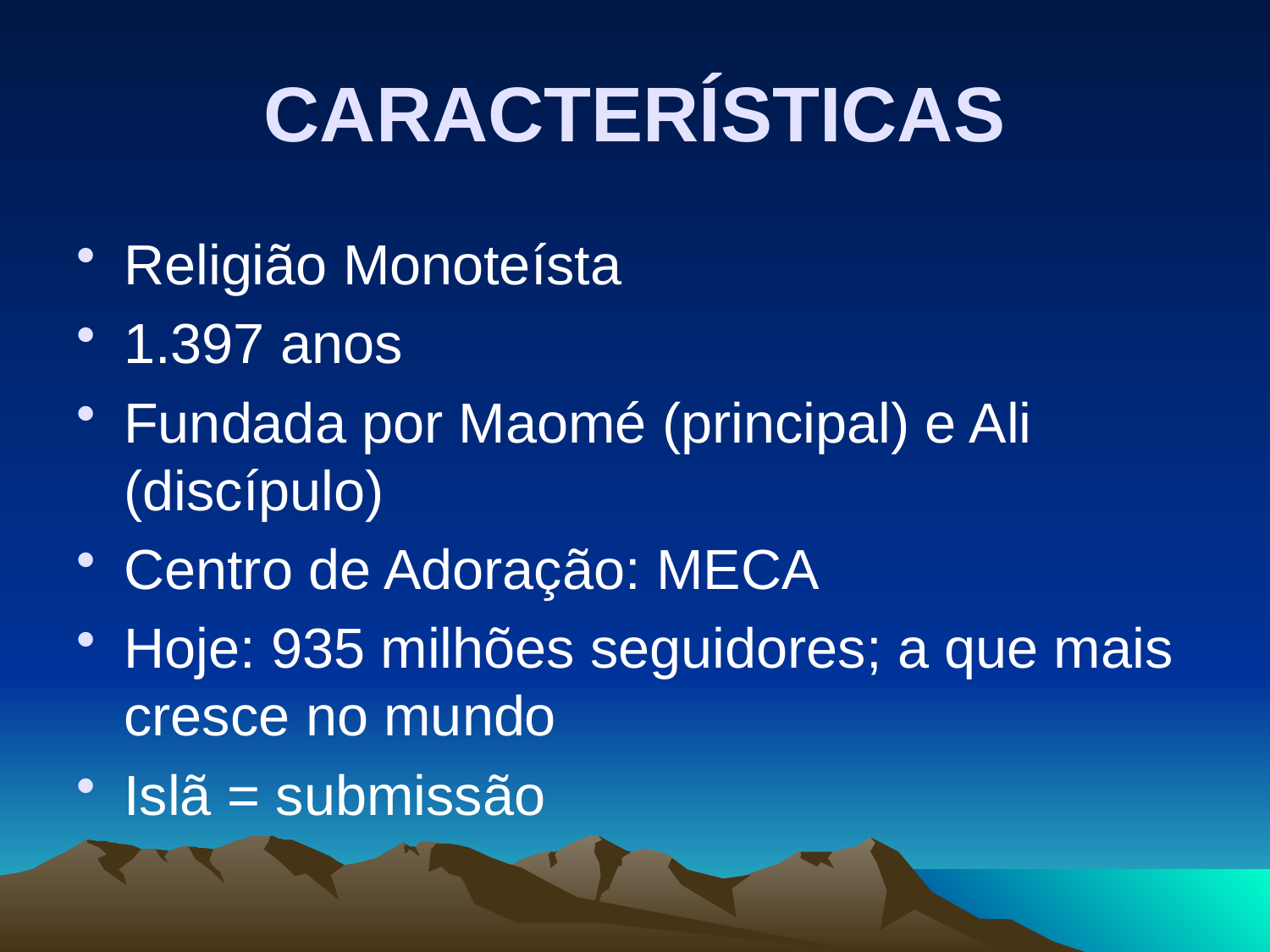

# CARACTERÍSTICAS
Religião Monoteísta
1.397 anos
Fundada por Maomé (principal) e Ali (discípulo)
Centro de Adoração: MECA
Hoje: 935 milhões seguidores; a que mais cresce no mundo
Islã = submissão